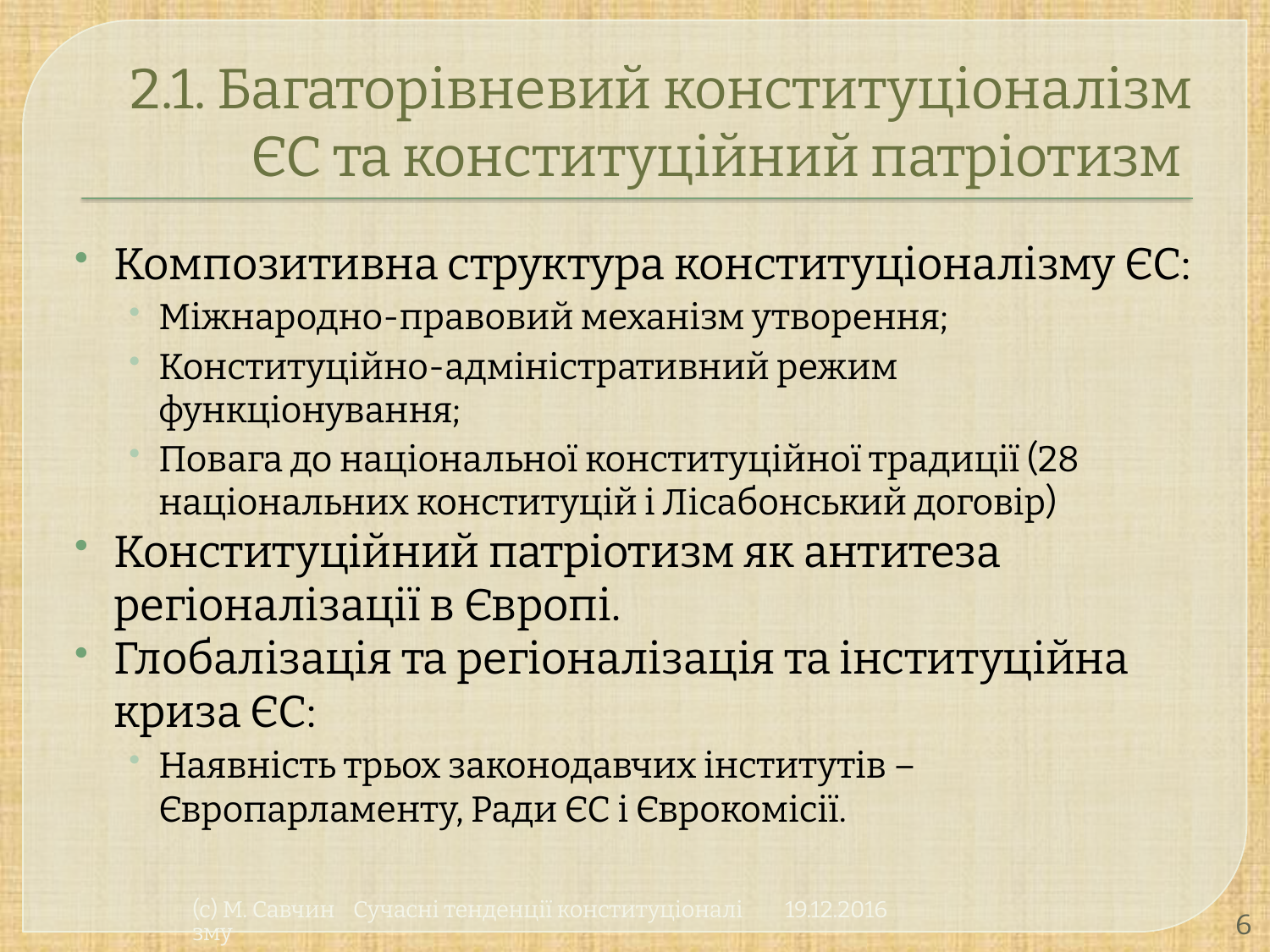

# 2.1. Багаторівневий конституціоналізм ЄС та конституційний патріотизм
Композитивна структура конституціоналізму ЄС:
Міжнародно-правовий механізм утворення;
Конституційно-адміністративний режим функціонування;
Повага до національної конституційної традиції (28 національних конституцій і Лісабонський договір)
Конституційний патріотизм як антитеза регіоналізації в Європі.
Глобалізація та регіоналізація та інституційна криза ЄС:
Наявність трьох законодавчих інститутів – Європарламенту, Ради ЄС і Єврокомісії.
(с) М. Савчин    Сучасні тенденції конституціоналізму
19.12.2016
6